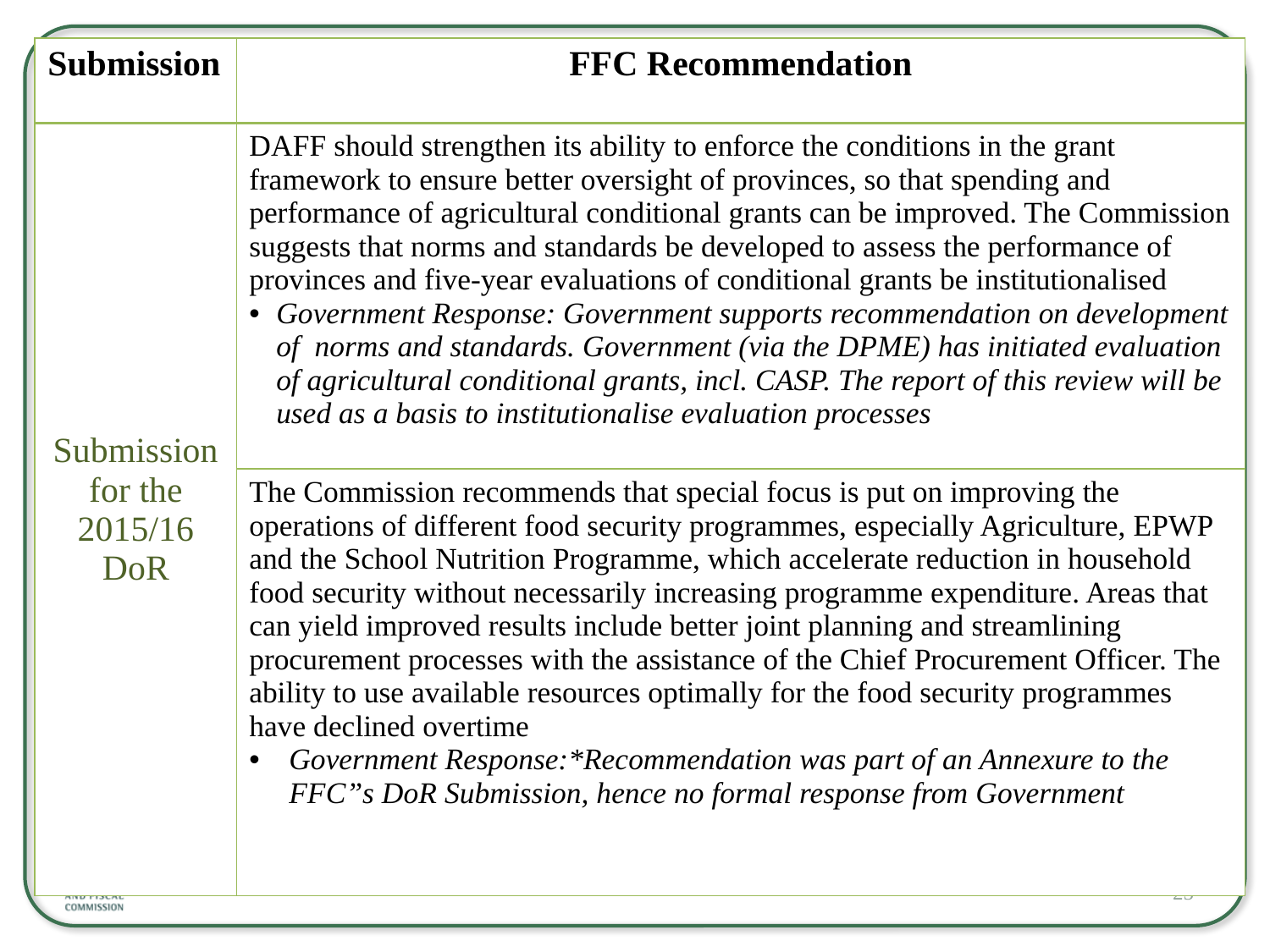

#
| Submission | FFC Recommendation |
| --- | --- |
| Submission for the 2015/16 DoR | DAFF should strengthen its ability to enforce the conditions in the grant framework to ensure better oversight of provinces, so that spending and performance of agricultural conditional grants can be improved. The Commission suggests that norms and standards be developed to assess the performance of provinces and five-year evaluations of conditional grants be institutionalised Government Response: Government supports recommendation on development of  norms and standards. Government (via the DPME) has initiated evaluation of agricultural conditional grants, incl. CASP. The report of this review will be used as a basis to institutionalise evaluation processes |
|  | The Commission recommends that special focus is put on improving the operations of different food security programmes, especially Agriculture, EPWP and the School Nutrition Programme, which accelerate reduction in household food security without necessarily increasing programme expenditure. Areas that can yield improved results include better joint planning and streamlining procurement processes with the assistance of the Chief Procurement Officer. The ability to use available resources optimally for the food security programmes have declined overtime Government Response:\*Recommendation was part of an Annexure to the FFC”s DoR Submission, hence no formal response from Government |
25